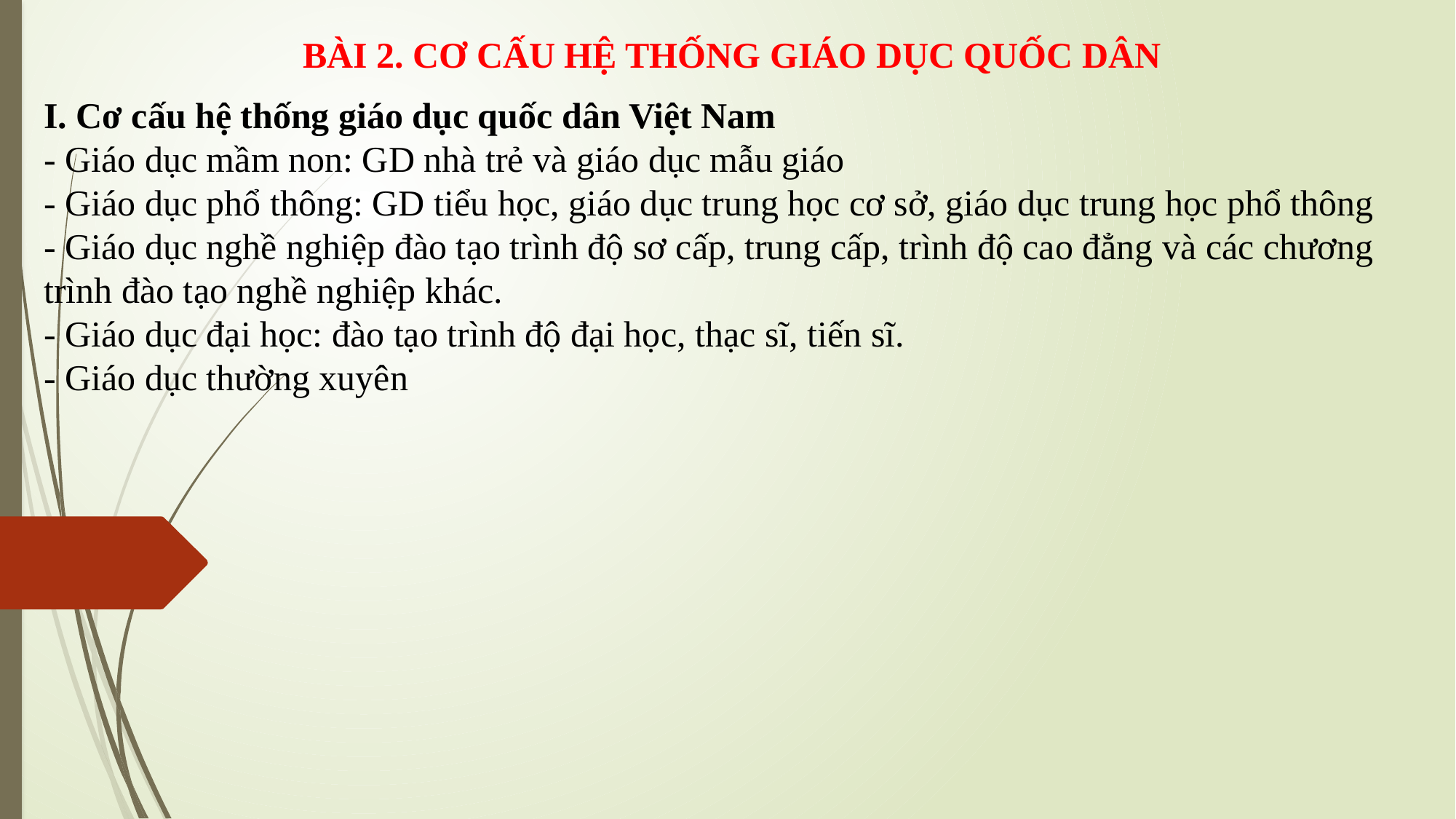

BÀI 2. CƠ CẤU HỆ THỐNG GIÁO DỤC QUỐC DÂN

I. Cơ cấu hệ thống giáo dục quốc dân Việt Nam
- Giáo dục mầm non: GD nhà trẻ và giáo dục mẫu giáo
- Giáo dục phổ thông: GD tiểu học, giáo dục trung học cơ sở, giáo dục trung học phổ thông
- Giáo dục nghề nghiệp đào tạo trình độ sơ cấp, trung cấp, trình độ cao đẳng và các chương trình đào tạo nghề nghiệp khác.
- Giáo dục đại học: đào tạo trình độ đại học, thạc sĩ, tiến sĩ.
- Giáo dục thường xuyên